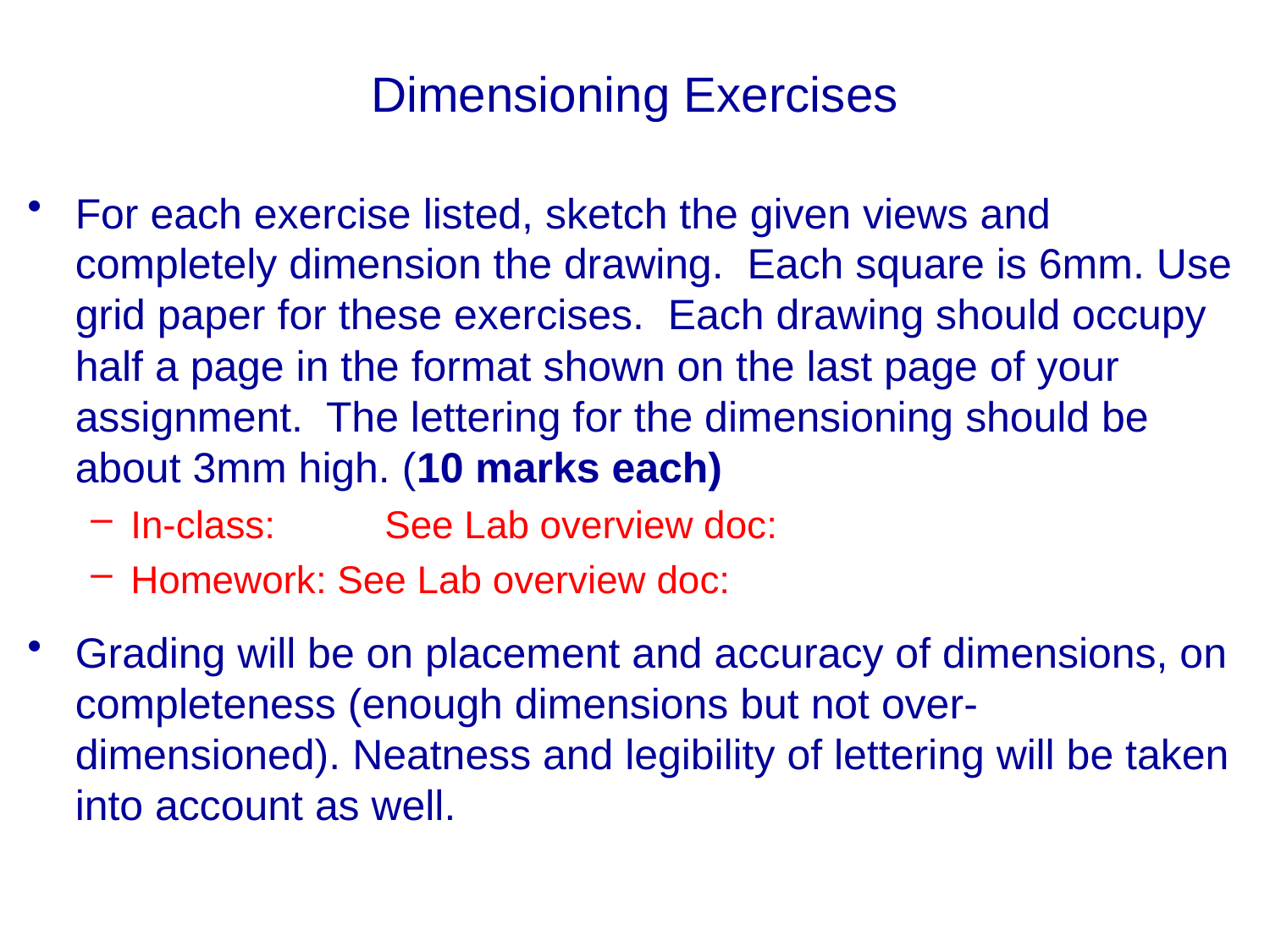

Dimensioning Exercises
For each exercise listed, sketch the given views and completely dimension the drawing.  Each square is 6mm. Use grid paper for these exercises.  Each drawing should occupy half a page in the format shown on the last page of your assignment.  The lettering for the dimensioning should be about 3mm high. (10 marks each)
In-class:	See Lab overview doc:
Homework: See Lab overview doc:
Grading will be on placement and accuracy of dimensions, on completeness (enough dimensions but not over-dimensioned). Neatness and legibility of lettering will be taken into account as well.